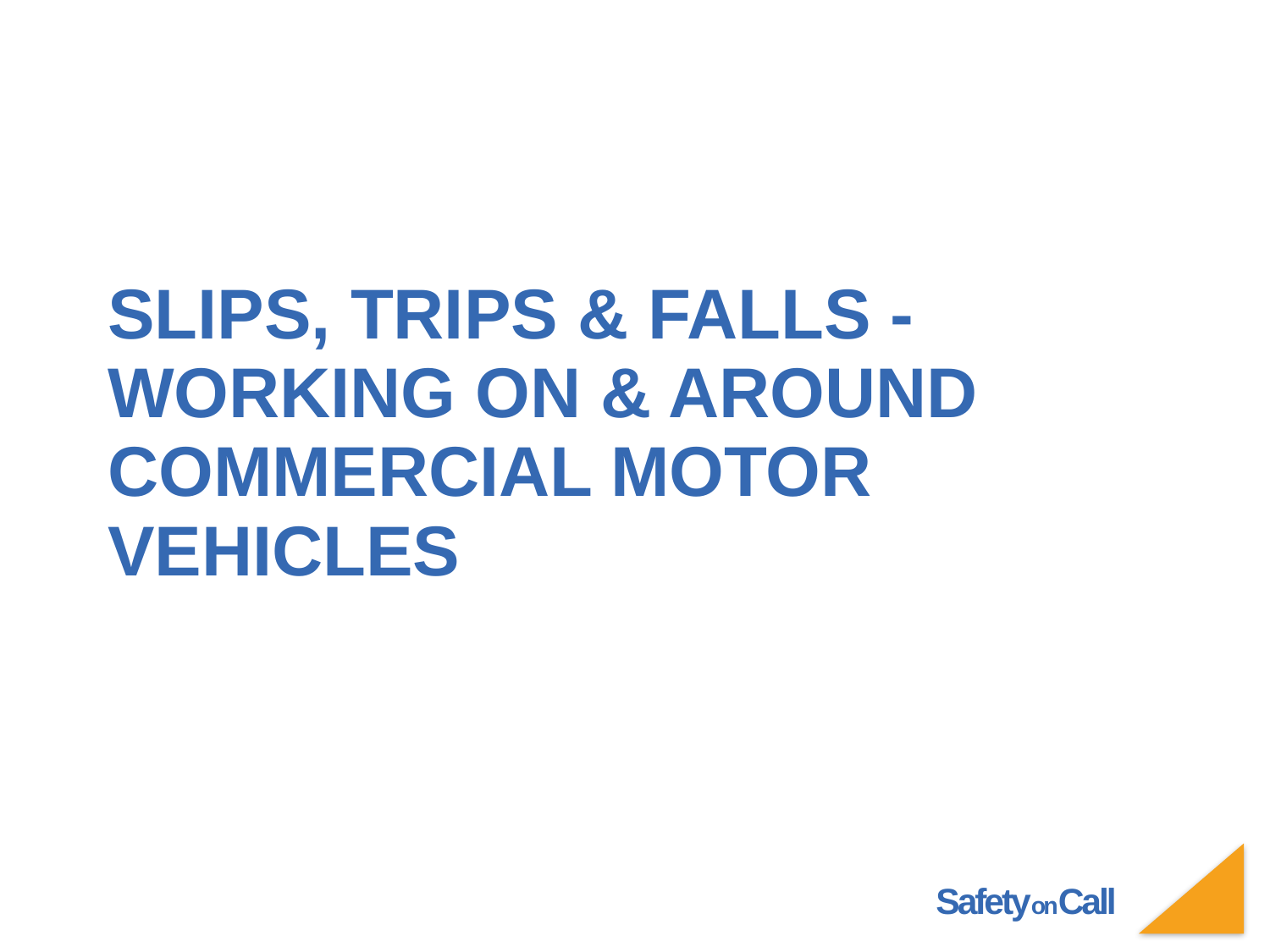

# Slips, trips & falls - working on & around commercial motor vehicles